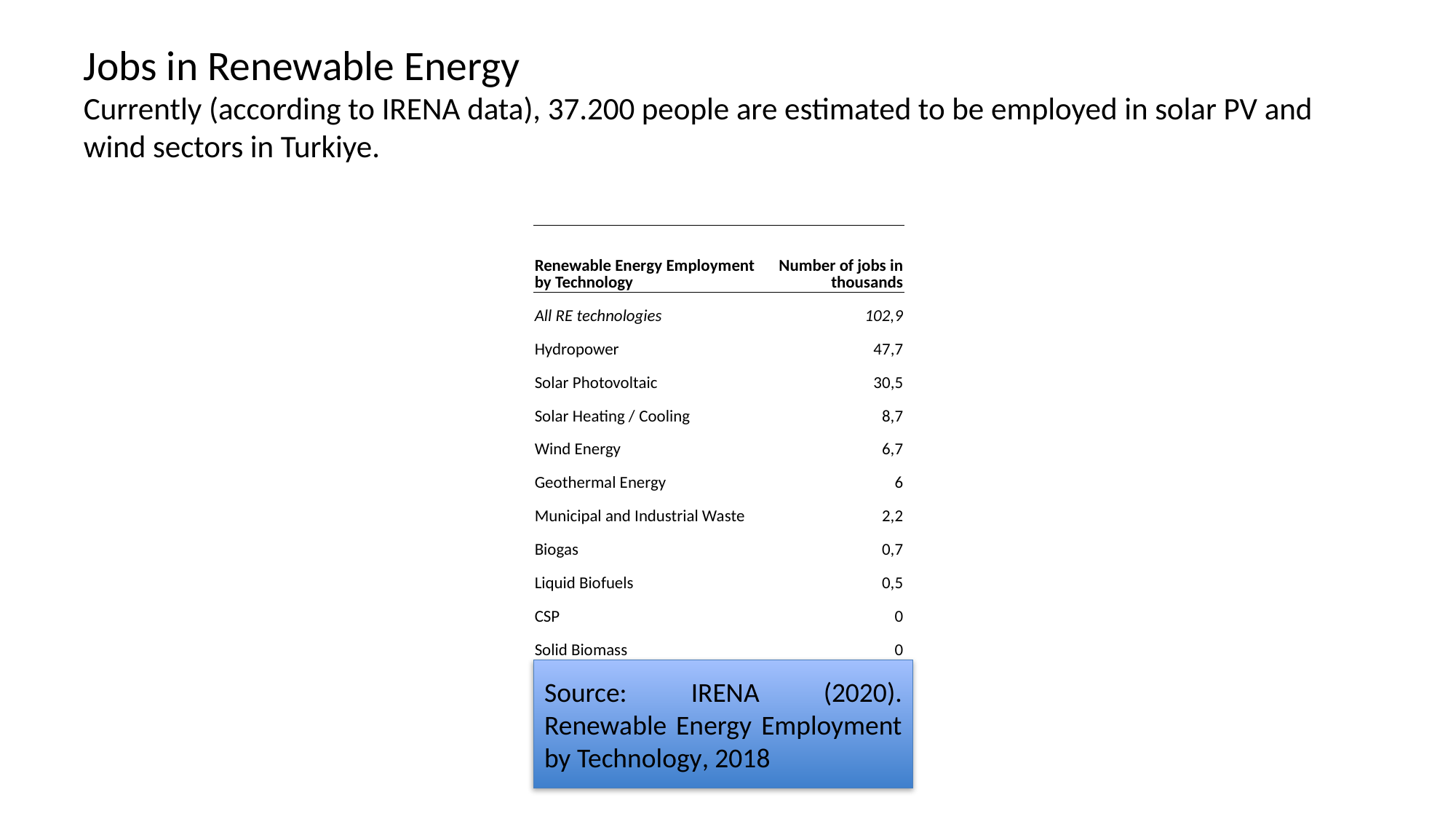

# Jobs in Renewable Energy Currently (according to IRENA data), 37.200 people are estimated to be employed in solar PV and wind sectors in Turkiye.
| Renewable Energy Employment by Technology | Number of jobs in thousands |
| --- | --- |
| All RE technologies | 102,9 |
| Hydropower | 47,7 |
| Solar Photovoltaic | 30,5 |
| Solar Heating / Cooling | 8,7 |
| Wind Energy | 6,7 |
| Geothermal Energy | 6 |
| Municipal and Industrial Waste | 2,2 |
| Biogas | 0,7 |
| Liquid Biofuels | 0,5 |
| CSP | 0 |
| Solid Biomass | 0 |
Source: IRENA (2020). Renewable Energy Employment by Technology, 2018